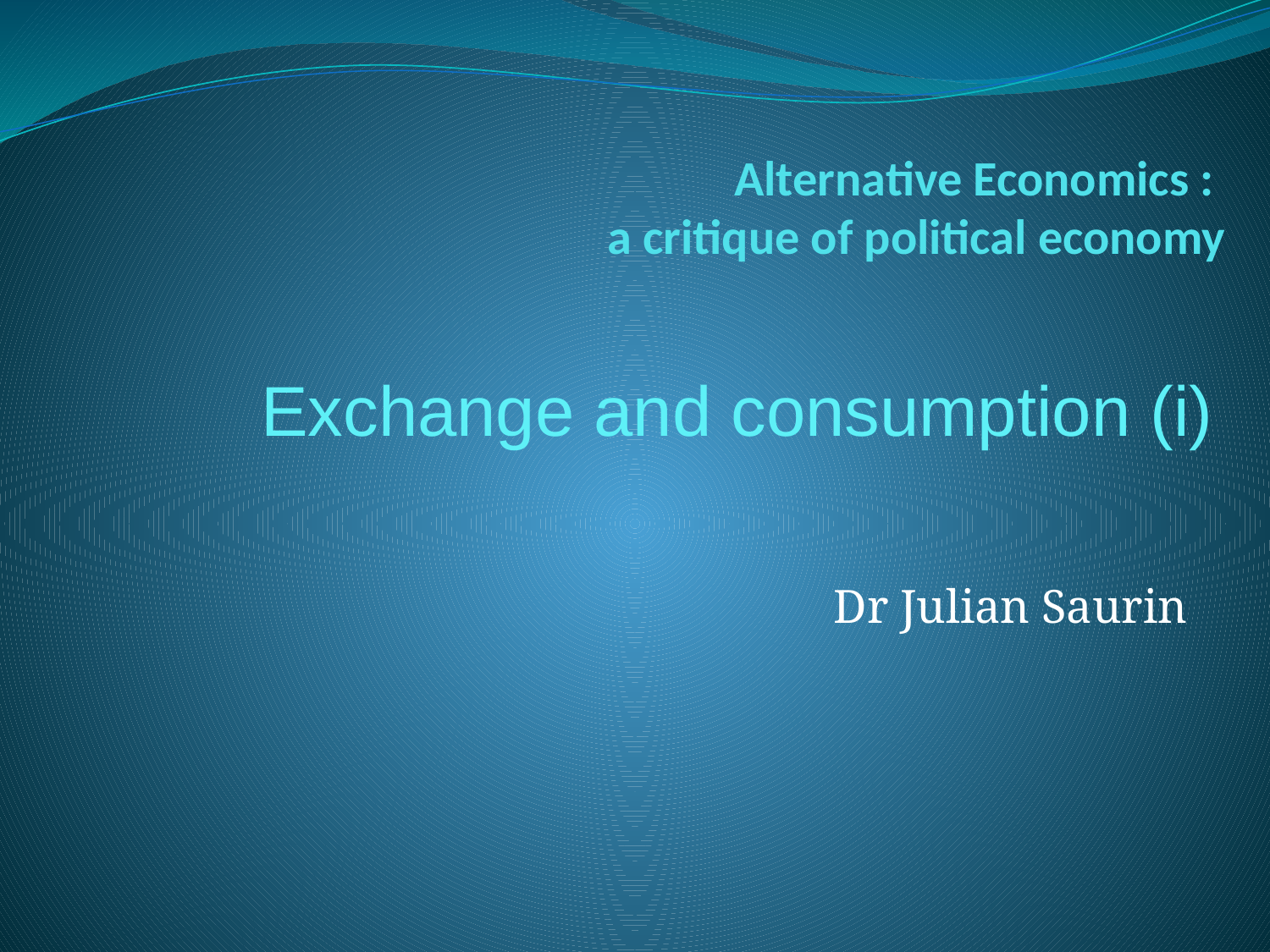

# Alternative Economics : a critique of political economy
Exchange and consumption (i)
Dr Julian Saurin